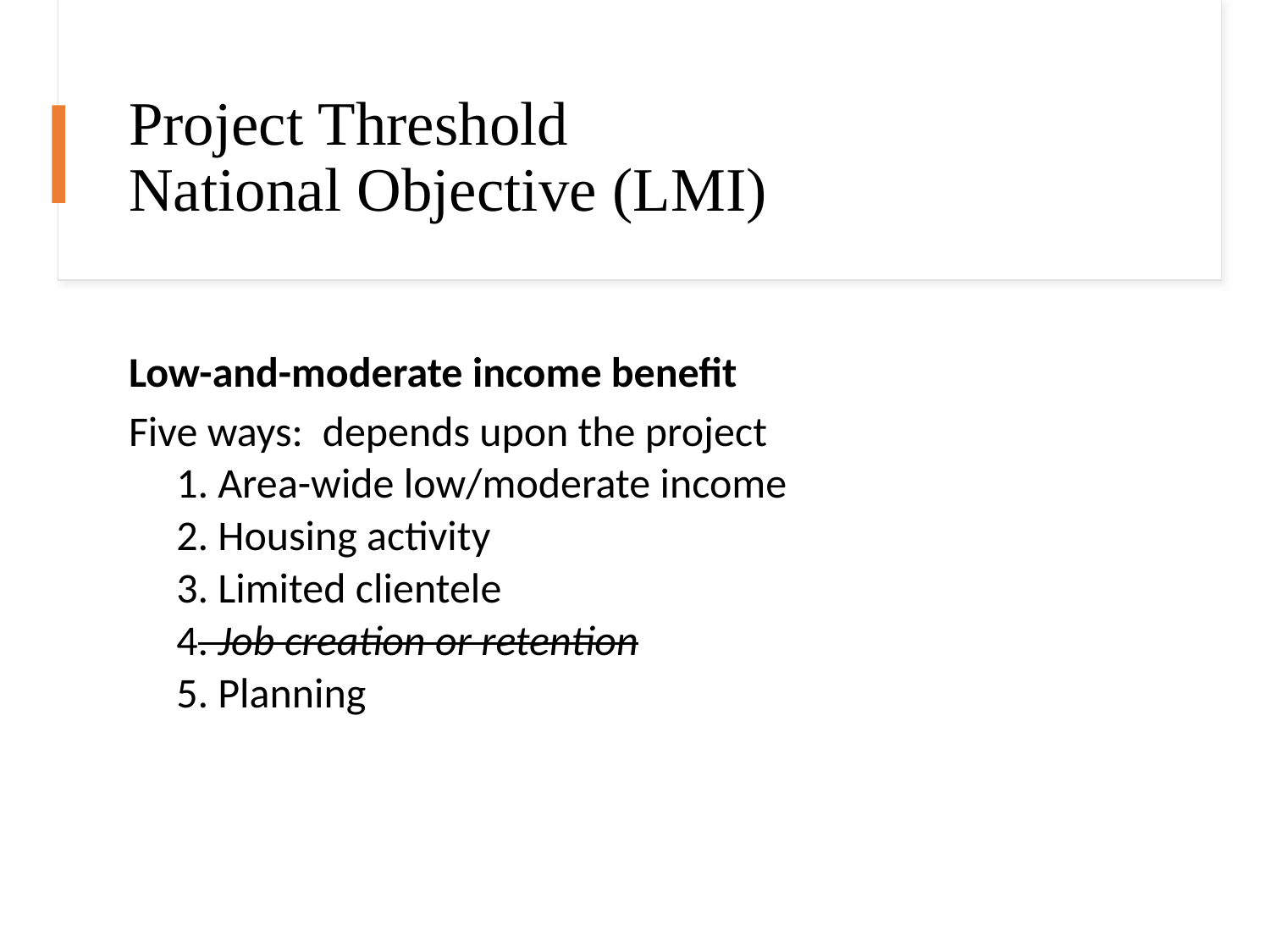

# Project Threshold National Objective (LMI)

Low-and-moderate income benefit
Five ways:  depends upon the project
1. Area-wide low/moderate income
2. Housing activity
3. Limited clientele
4. Job creation or retention
5. Planning